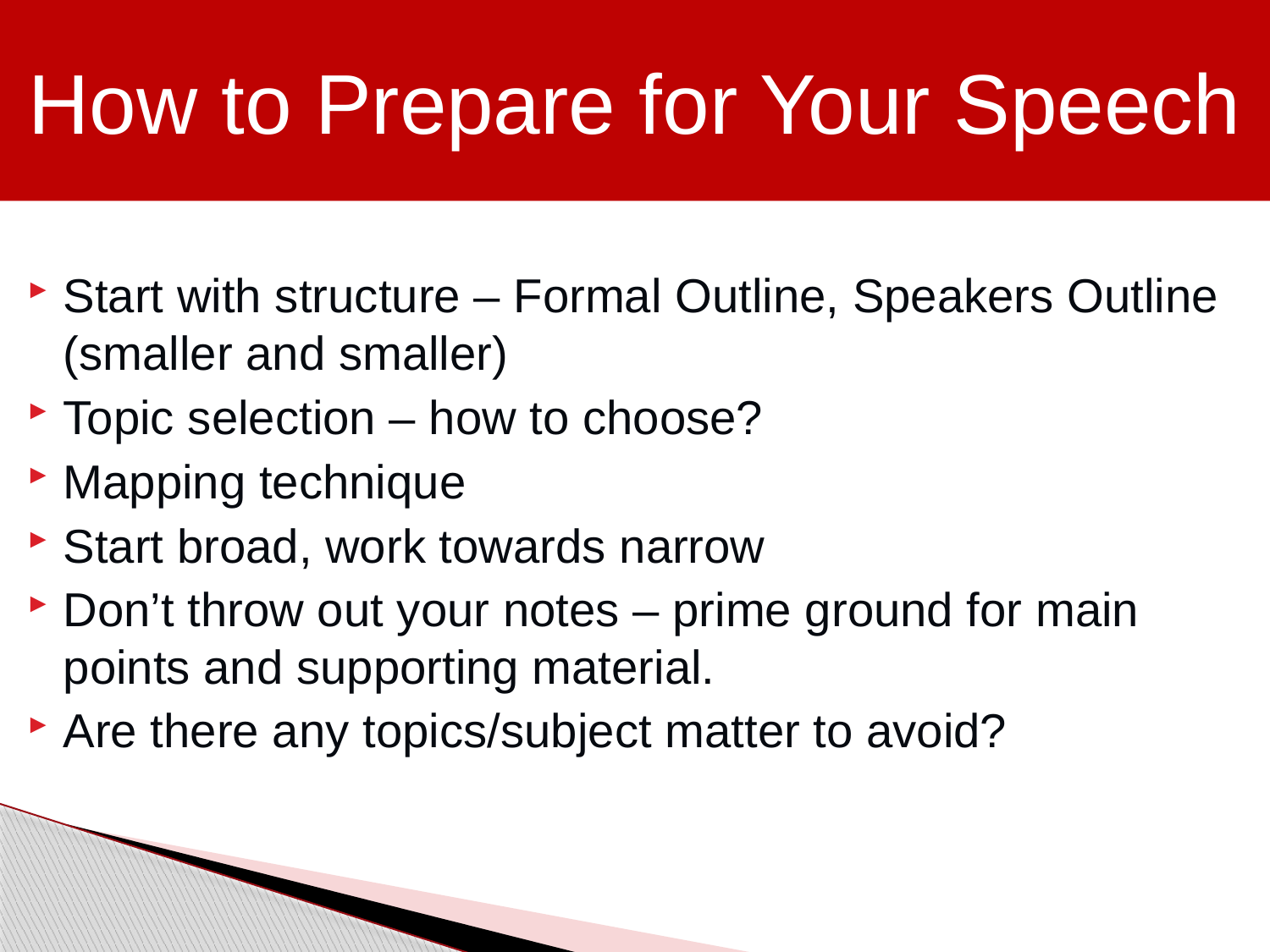

How to Prepare for Your Speech
Start with structure – Formal Outline, Speakers Outline (smaller and smaller)
Topic selection – how to choose?
Mapping technique
Start broad, work towards narrow
Don’t throw out your notes – prime ground for main points and supporting material.
Are there any topics/subject matter to avoid?